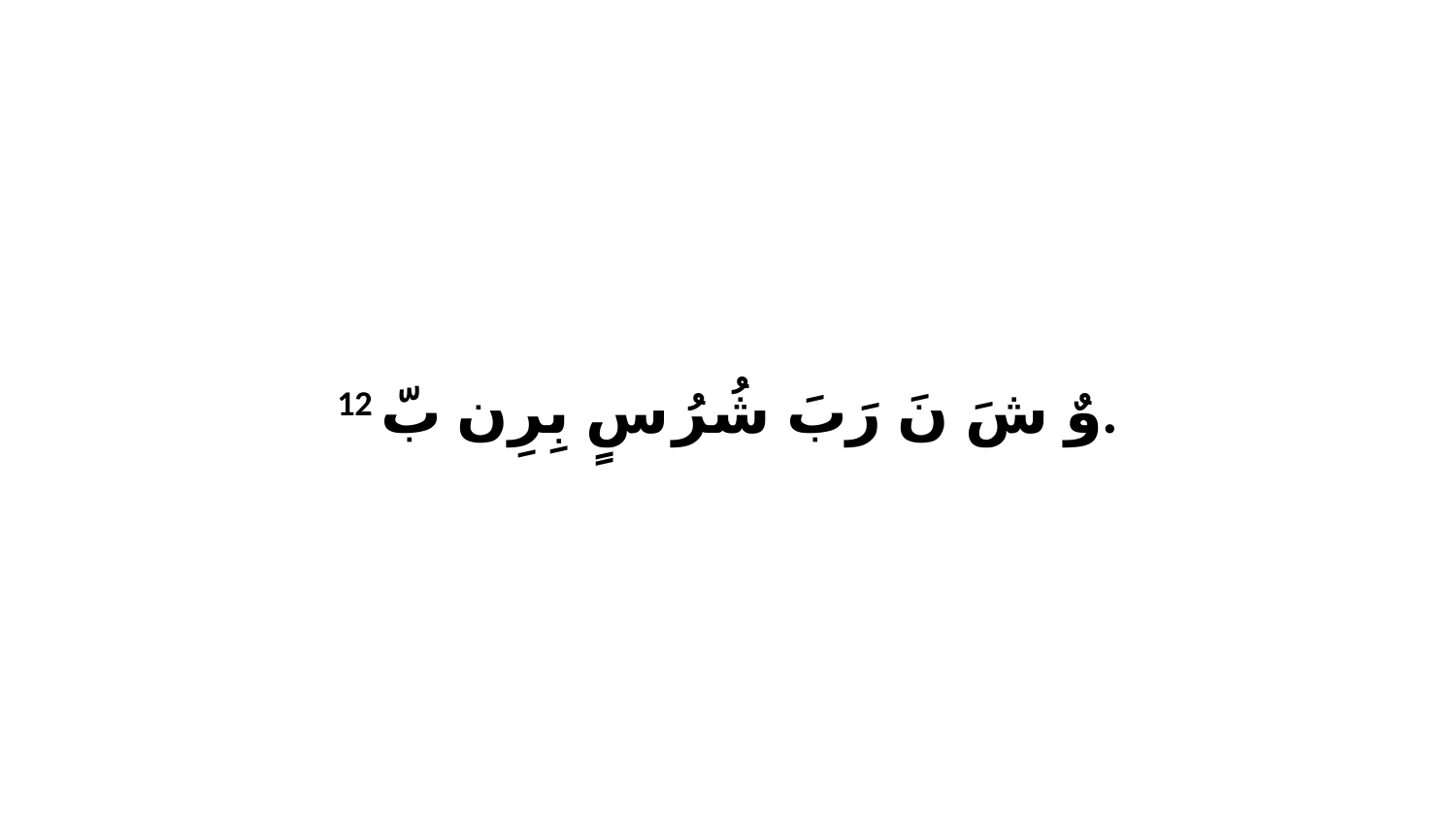

12 وٌ شَ نَ رَبَ شُرُ سٍ بِرِن بّ.